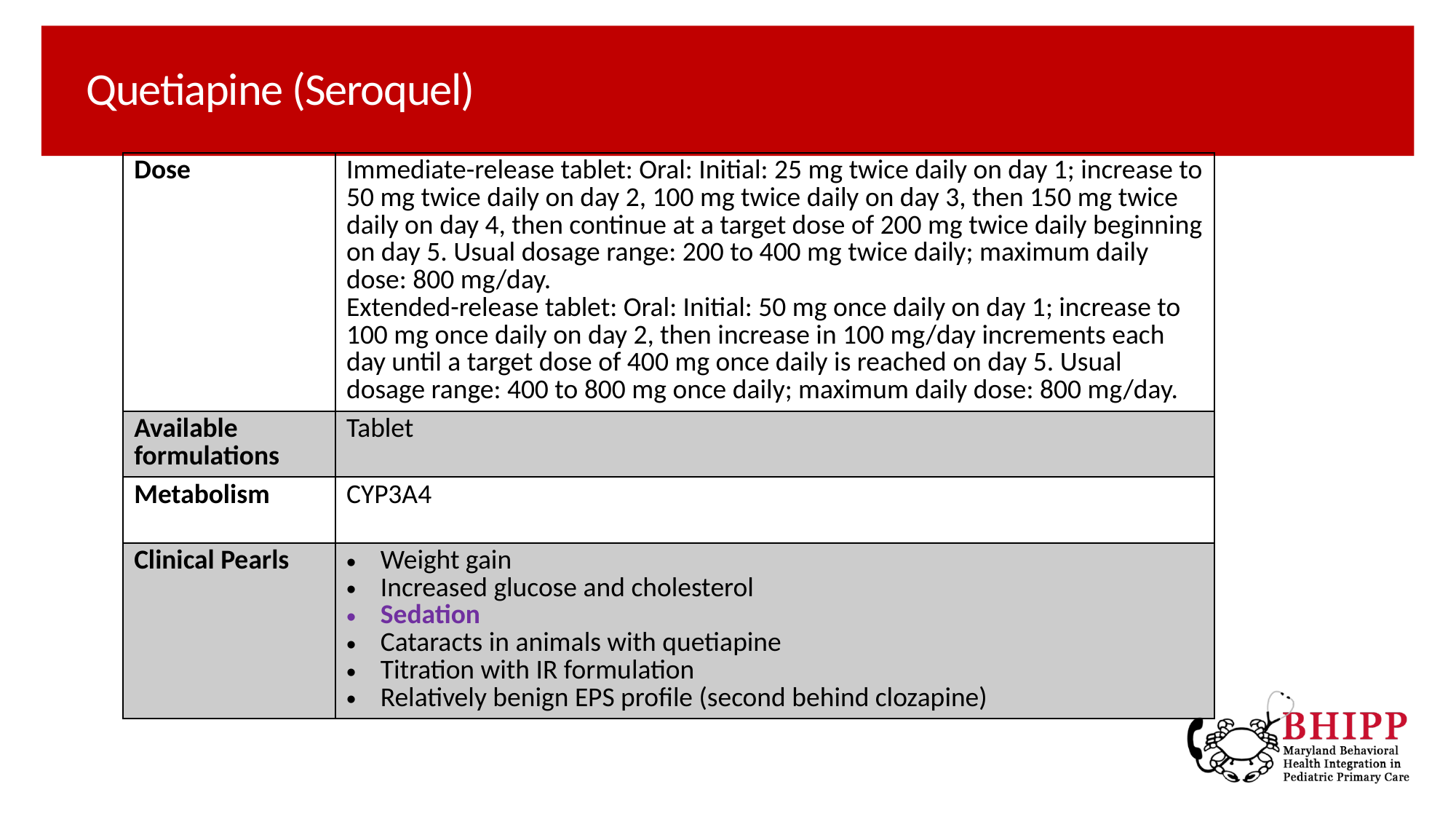

# Quetiapine (Seroquel)
| Dose | Immediate-release tablet: Oral: Initial: 25 mg twice daily on day 1; increase to 50 mg twice daily on day 2, 100 mg twice daily on day 3, then 150 mg twice daily on day 4, then continue at a target dose of 200 mg twice daily beginning on day 5. Usual dosage range: 200 to 400 mg twice daily; maximum daily dose: 800 mg/day. Extended-release tablet: Oral: Initial: 50 mg once daily on day 1; increase to 100 mg once daily on day 2, then increase in 100 mg/day increments each day until a target dose of 400 mg once daily is reached on day 5. Usual dosage range: 400 to 800 mg once daily; maximum daily dose: 800 mg/day. |
| --- | --- |
| Available formulations | Tablet |
| Metabolism | CYP3A4 |
| Clinical Pearls | Weight gain Increased glucose and cholesterol Sedation Cataracts in animals with quetiapine Titration with IR formulation Relatively benign EPS profile (second behind clozapine) |